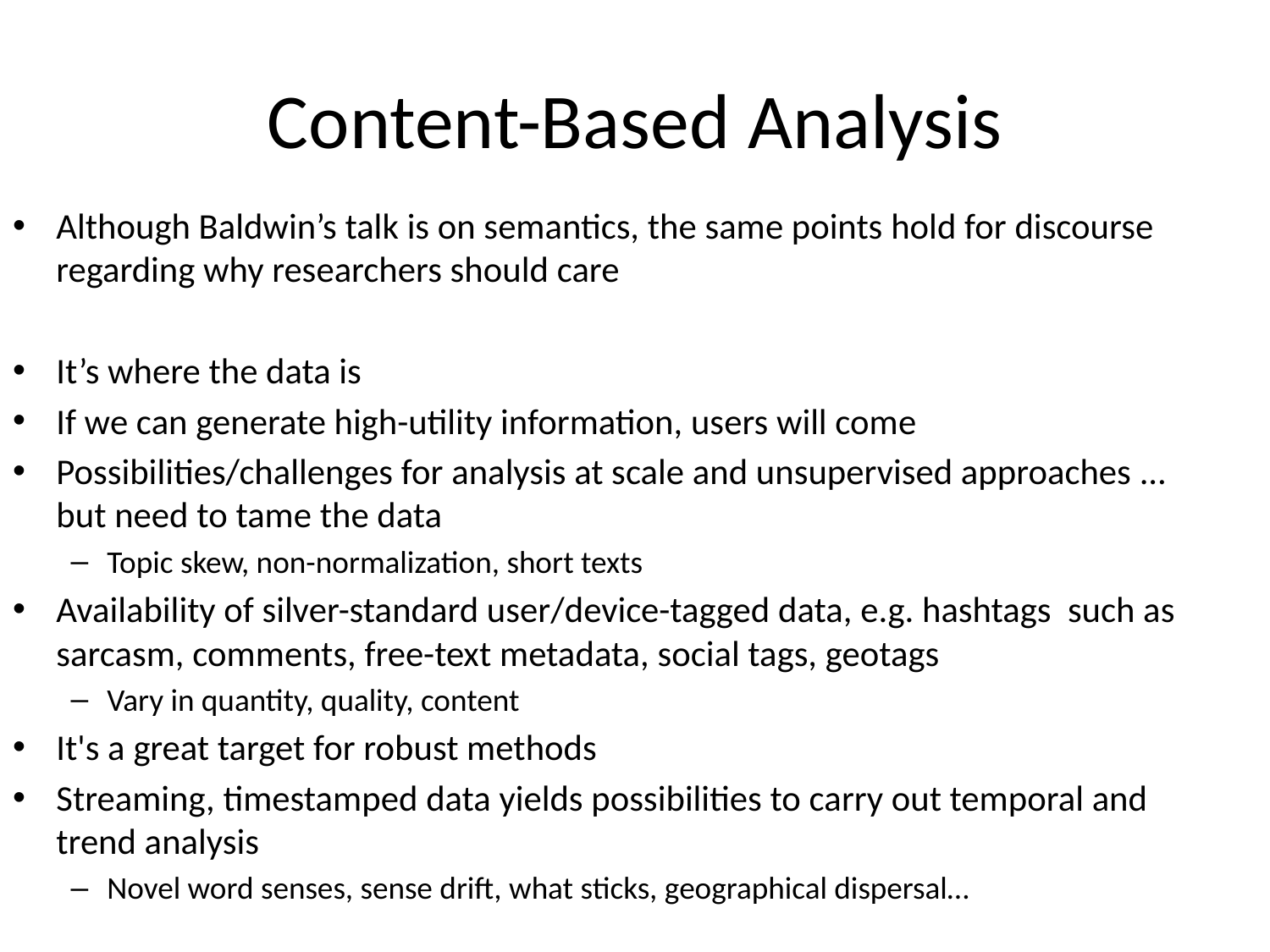

# Content-Based Analysis
Although Baldwin’s talk is on semantics, the same points hold for discourse regarding why researchers should care

It’s where the data is
If we can generate high-utility information, users will come
Possibilities/challenges for analysis at scale and unsupervised approaches ... but need to tame the data
Topic skew, non-normalization, short texts
Availability of silver-standard user/device-tagged data, e.g. hashtags  such as sarcasm, comments, free-text metadata, social tags, geotags
Vary in quantity, quality, content
It's a great target for robust methods
Streaming, timestamped data yields possibilities to carry out temporal and trend analysis
Novel word senses, sense drift, what sticks, geographical dispersal…